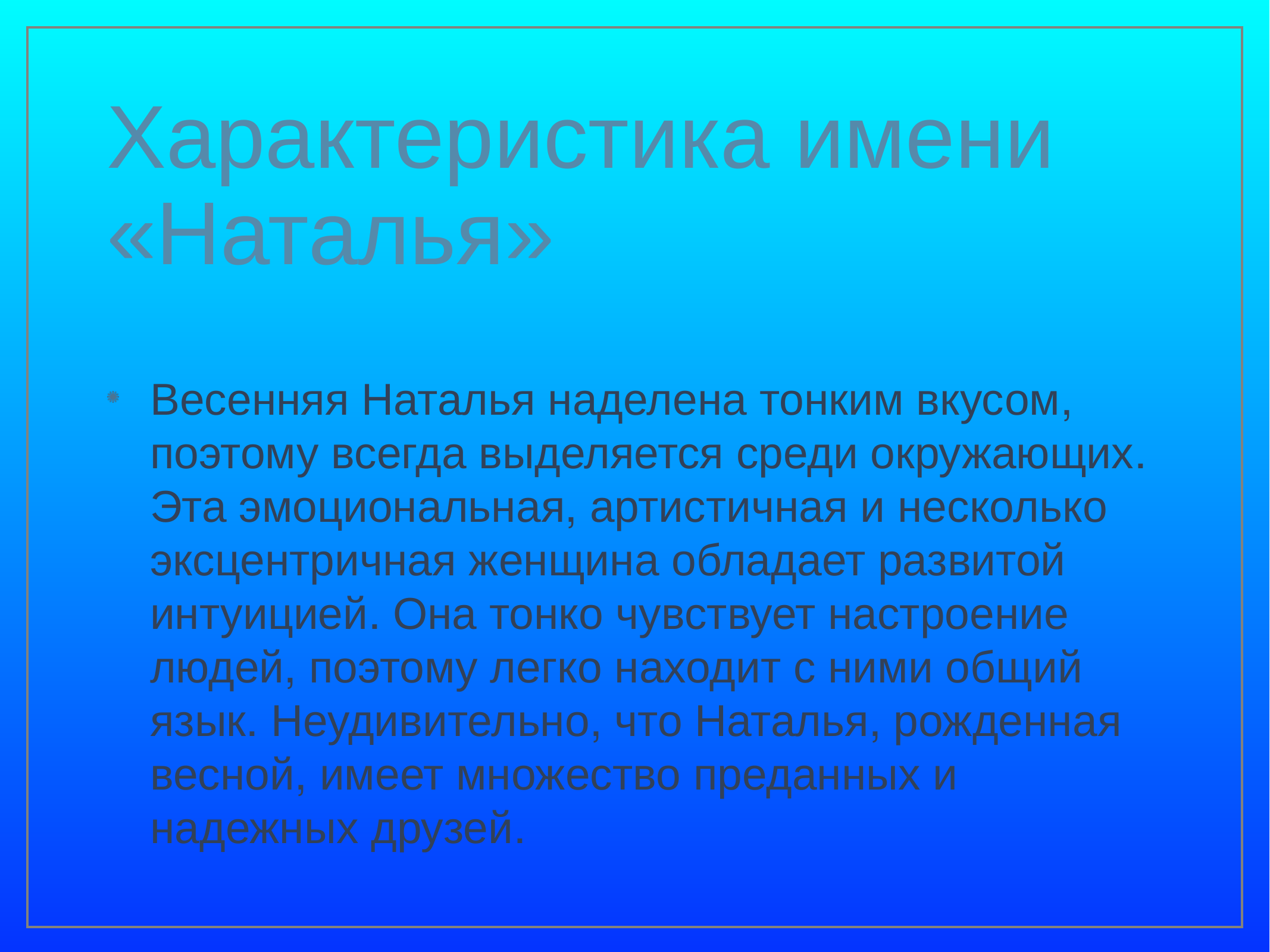

# Характеристика имени «Наталья»
Весенняя Наталья наделена тонким вкусом, поэтому всегда выделяется среди окружающих. Эта эмоциональная, артистичная и несколько эксцентричная женщина обладает развитой интуицией. Она тонко чувствует настроение людей, поэтому легко находит с ними общий язык. Неудивительно, что Наталья, рожденная весной, имеет множество преданных и надежных друзей.